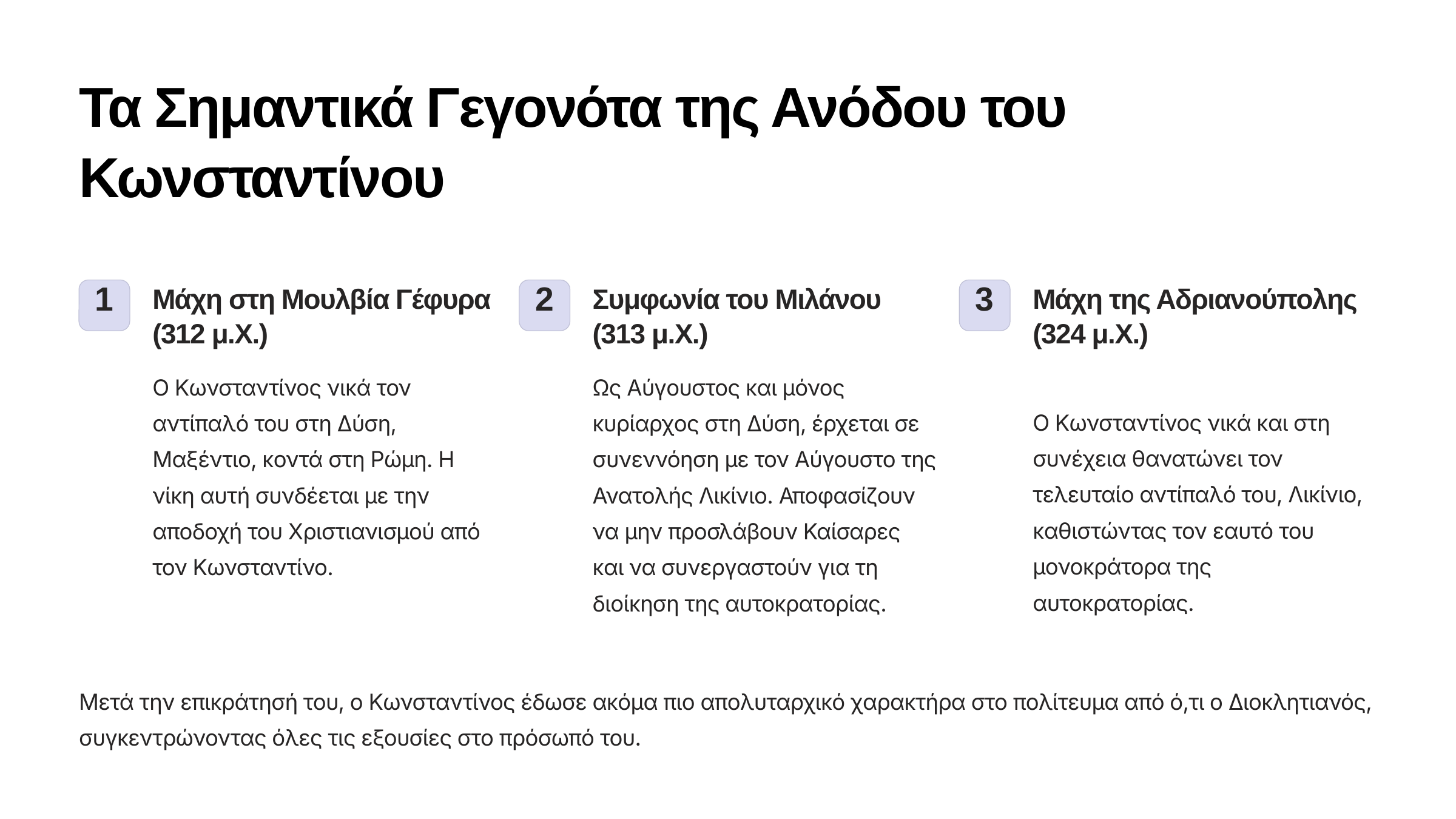

Τα Σημαντικά Γεγονότα της Ανόδου του Κωνσταντίνου

Μάχη στη Μουλβία Γέφυρα (312 μ.Χ.)

Συμφωνία του Μιλάνου (313 μ.Χ.)

Μάχη της Αδριανούπολης (324 μ.Χ.)
1
2
3
Ο Κωνσταντίνος νικά τον αντίπαλό του στη Δύση, Μαξέντιο, κοντά στη Ρώμη. Η νίκη αυτή συνδέεται με την αποδοχή του Χριστιανισμού από τον Κωνσταντίνο.
Ως Αύγουστος και μόνος κυρίαρχος στη Δύση, έρχεται σε συνεννόηση με τον Αύγουστο της Ανατολής Λικίνιο. Αποφασίζουν να μην προσλάβουν Καίσαρες και να συνεργαστούν για τη διοίκηση της αυτοκρατορίας.
Ο Κωνσταντίνος νικά και στη συνέχεια θανατώνει τον τελευταίο αντίπαλό του, Λικίνιο, καθιστώντας τον εαυτό του μονοκράτορα της αυτοκρατορίας.
Μετά την επικράτησή του, ο Κωνσταντίνος έδωσε ακόμα πιο απολυταρχικό χαρακτήρα στο πολίτευμα από ό,τι ο Διοκλητιανός, συγκεντρώνοντας όλες τις εξουσίες στο πρόσωπό του.